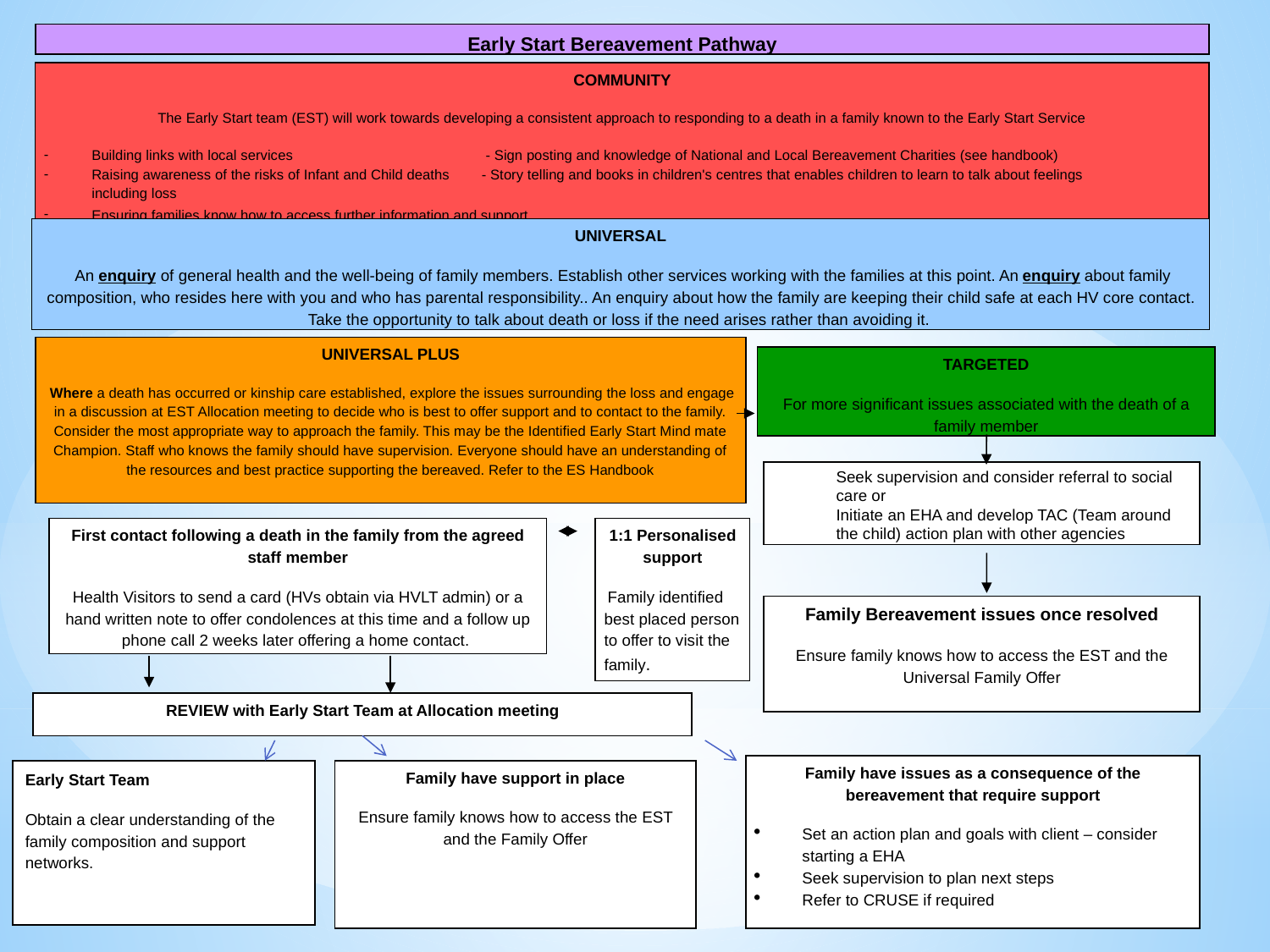

Early Start Bereavement Pathway

COMMUNITY
The Early Start team (EST) will work towards developing a consistent approach to responding to a death in a family known to the Early Start Service
Building links with local services                                                - Sign posting and knowledge of National and Local Bereavement Charities (see handbook)
Raising awareness of the risks of Infant and Child deaths        - Story telling and books in children's centres that enables children to learn to talk about feelings                         including loss
Ensuring families know how to access further information and support                                                                                                                                              .
UNIVERSAL
 An enquiry of general health and the well-being of family members. Establish other services working with the families at this point. An enquiry about family composition, who resides here with you and who has parental responsibility.. An enquiry about how the family are keeping their child safe at each HV core contact. Take the opportunity to talk about death or loss if the need arises rather than avoiding it.
UNIVERSAL PLUS
 Where a death has occurred or kinship care established, explore the issues surrounding the loss and engage in a discussion at EST Allocation meeting to decide who is best to offer support and to contact to the family. Consider the most appropriate way to approach the family. This may be the Identified Early Start Mind mate Champion. Staff who knows the family should have supervision. Everyone should have an understanding of the resources and best practice supporting the bereaved. Refer to the ES Handbook
TARGETED
For more significant issues associated with the death of a family member

Seek supervision and consider referral to social care or
Initiate an EHA and develop TAC (Team around the child) action plan with other agencies

1:1 Personalised support
 Family identified best placed person to offer to visit the family.

First contact following a death in the family from the agreed staff member
Health Visitors to send a card (HVs obtain via HVLT admin) or a hand written note to offer condolences at this time and a follow up phone call 2 weeks later offering a home contact.
Family Bereavement issues once resolved
Ensure family knows how to access the EST and the Universal Family Offer

REVIEW with Early Start Team at Allocation meeting

Family have issues as a consequence of the bereavement that require support
Set an action plan and goals with client – consider starting a EHA
Seek supervision to plan next steps
Refer to CRUSE if required
Family have support in place
Ensure family knows how to access the EST and the Family Offer
Early Start Team
Obtain a clear understanding of the family composition and support networks.